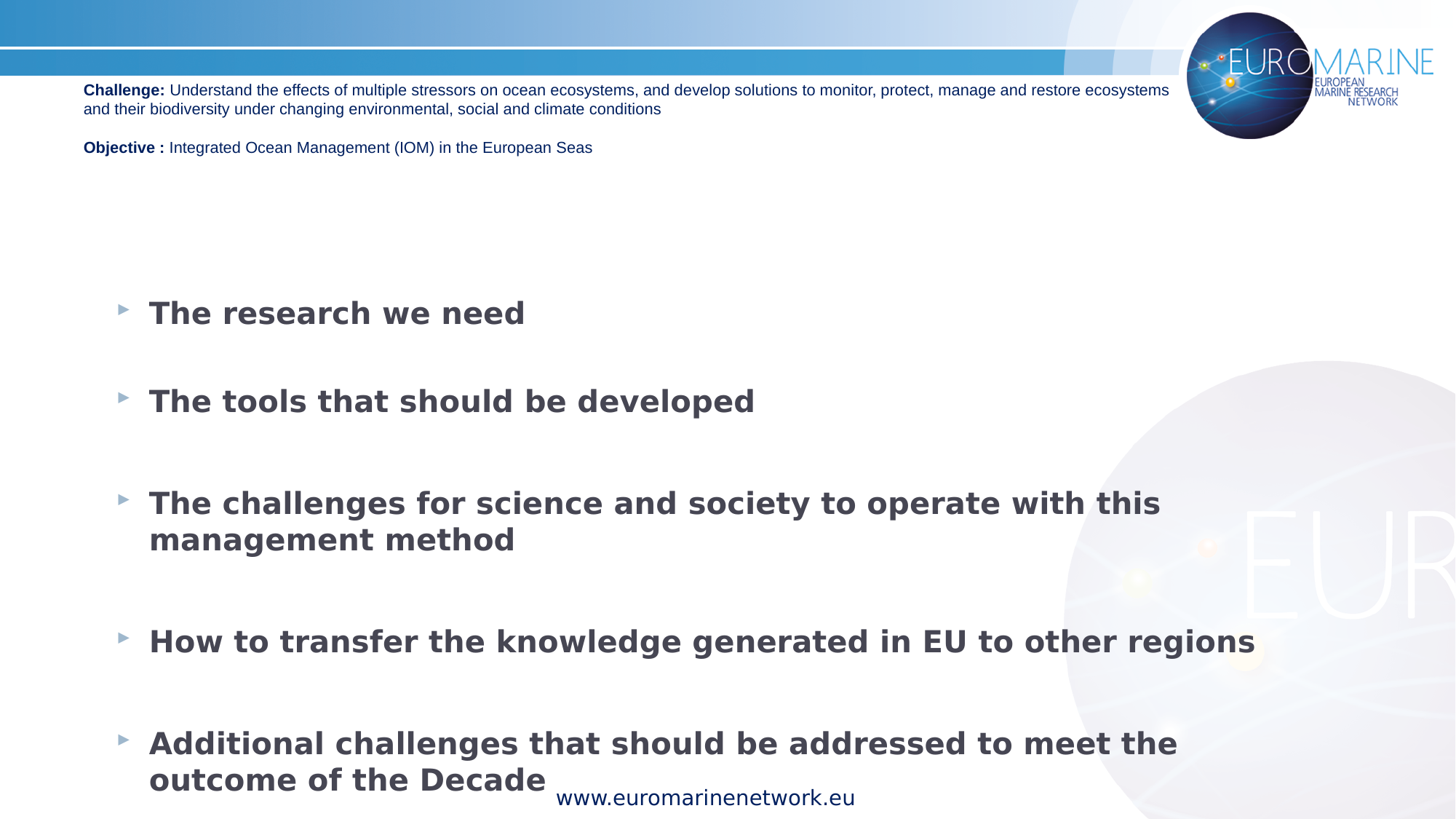

# Challenge: Understand the effects of multiple stressors on ocean ecosystems, and develop solutions to monitor, protect, manage and restore ecosystems and their biodiversity under changing environmental, social and climate conditions Objective : Integrated Ocean Management (IOM) in the European Seas
The research we need

The tools that should be developed

The challenges for science and society to operate with this management method

How to transfer the knowledge generated in EU to other regions

Additional challenges that should be addressed to meet the outcome of the Decade